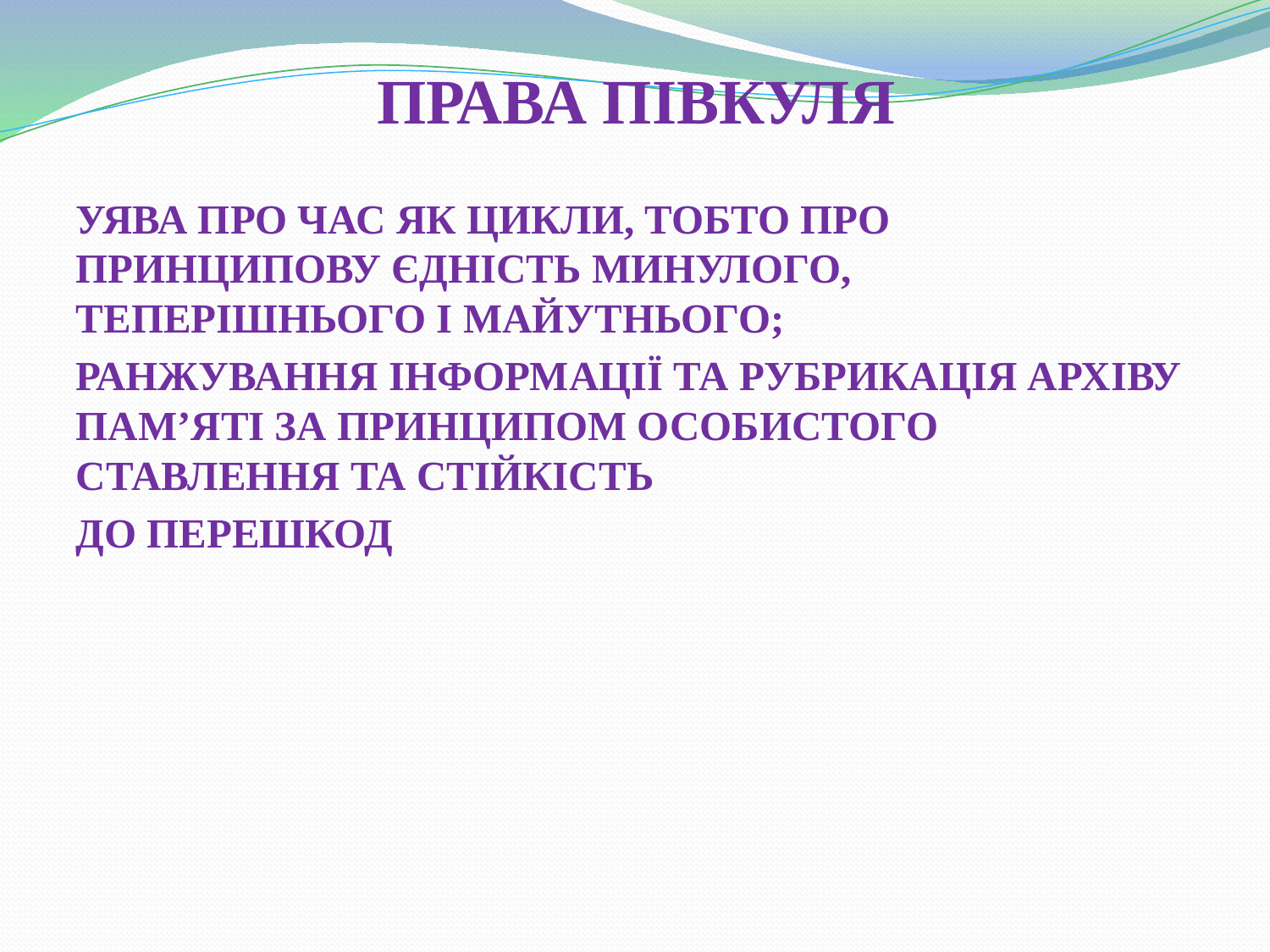

# ПРАВА ПІВКУЛЯ
УЯВА ПРО ЧАС ЯК ЦИКЛИ, ТОБТО ПРО ПРИНЦИПОВУ ЄДНІСТЬ МИНУЛОГО, ТЕПЕРІШНЬОГО І МАЙУТНЬОГО;
РАНЖУВАННЯ ІНФОРМАЦІЇ ТА РУБРИКАЦІЯ АРХІВУ ПАМ’ЯТІ ЗА ПРИНЦИПОМ ОСОБИСТОГО СТАВЛЕННЯ ТА СТІЙКІСТЬ
ДО ПЕРЕШКОД